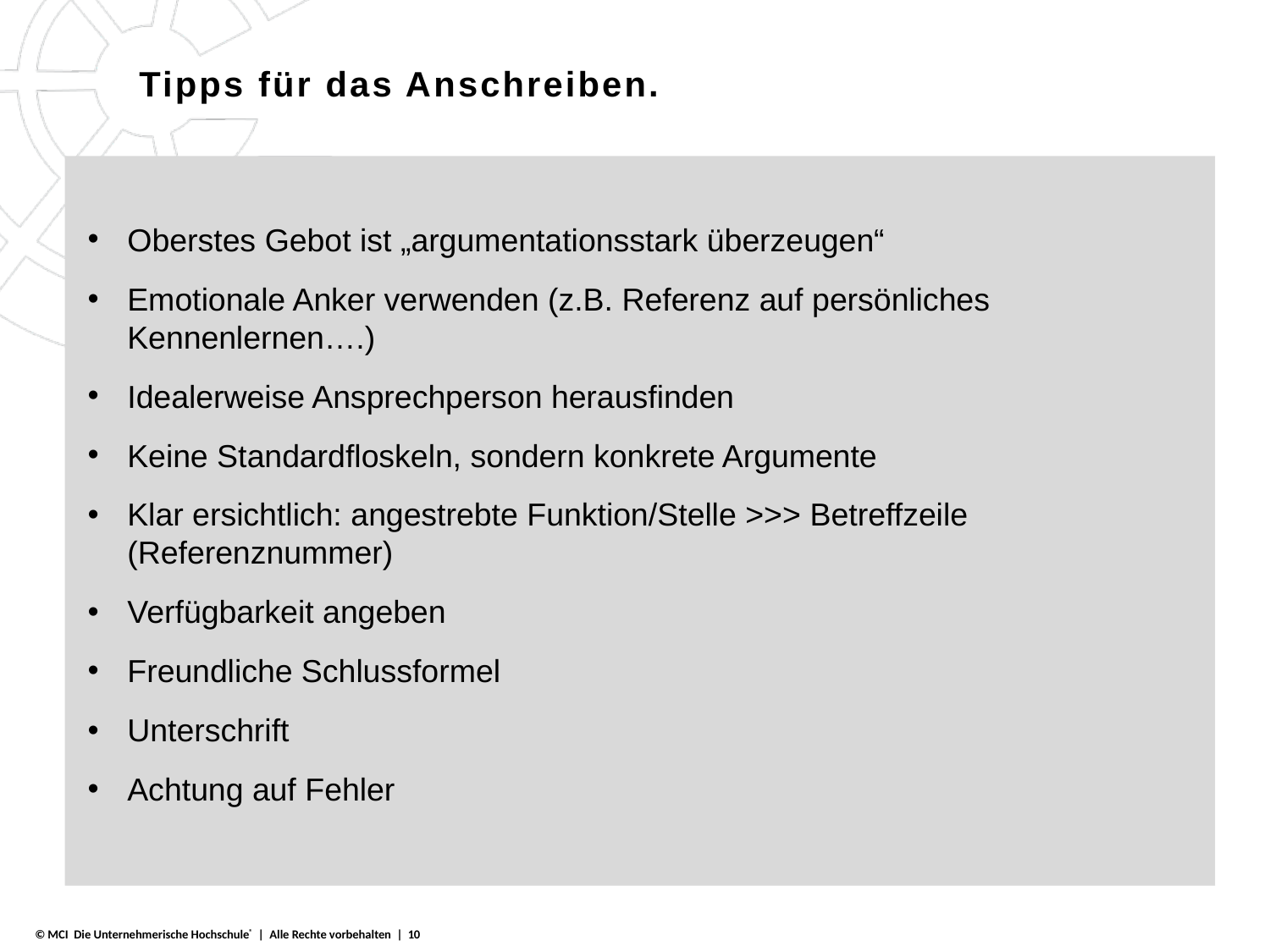

Tipps für das Anschreiben.

Oberstes Gebot ist „argumentationsstark überzeugen“
Emotionale Anker verwenden (z.B. Referenz auf persönliches Kennenlernen….)
Idealerweise Ansprechperson herausfinden
Keine Standardfloskeln, sondern konkrete Argumente
Klar ersichtlich: angestrebte Funktion/Stelle >>> Betreffzeile (Referenznummer)
Verfügbarkeit angeben
Freundliche Schlussformel
Unterschrift
Achtung auf Fehler